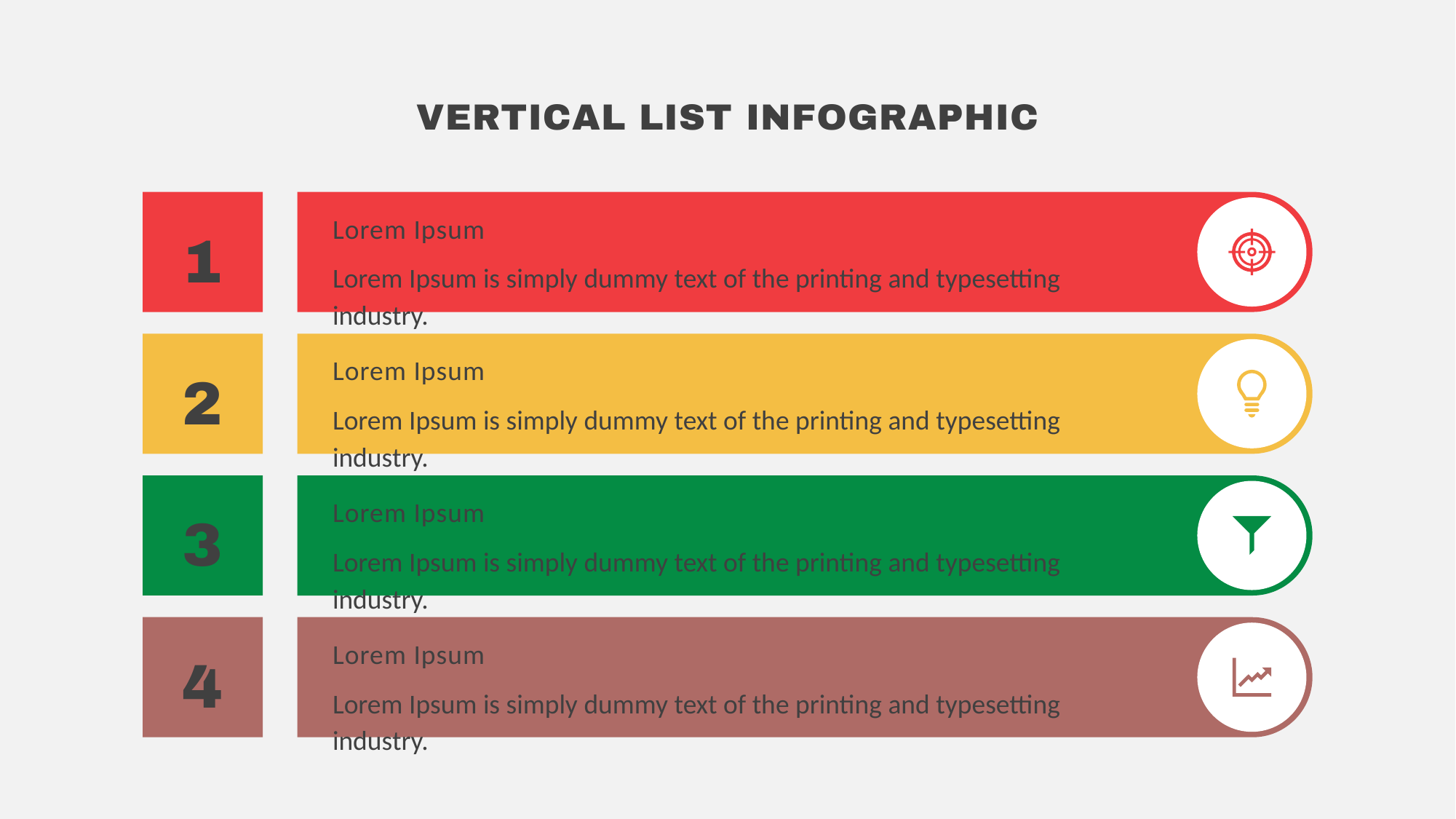

VERTICAL LIST INFOGRAPHIC

Lorem Ipsum
1

Lorem Ipsum is simply dummy text of the printing and typesetting industry.

Lorem Ipsum
2

Lorem Ipsum is simply dummy text of the printing and typesetting industry.

Lorem Ipsum
3

Lorem Ipsum is simply dummy text of the printing and typesetting industry.

Lorem Ipsum
4

Lorem Ipsum is simply dummy text of the printing and typesetting industry.